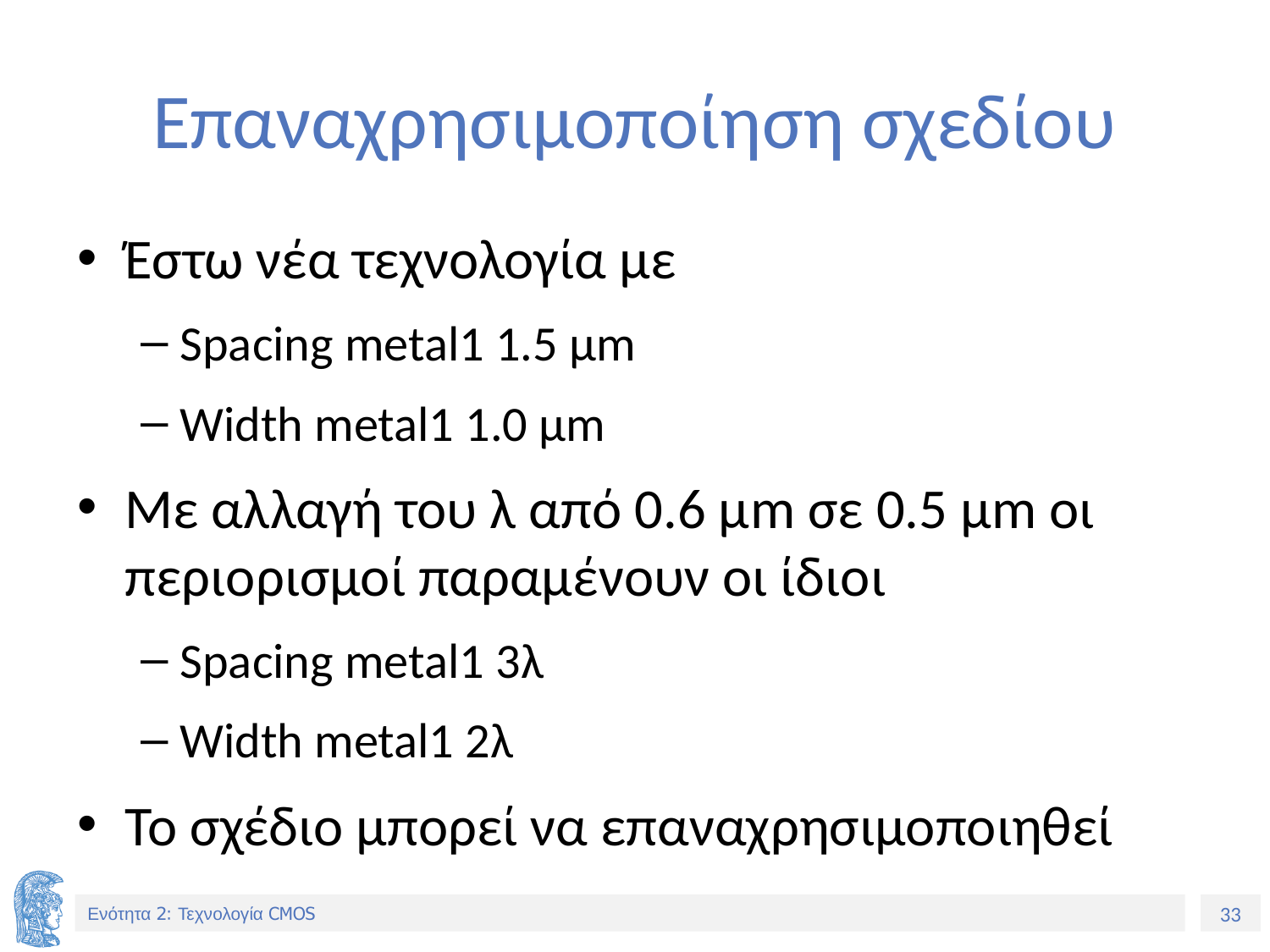

# Επαναχρησιμοποίηση σχεδίου
Έστω νέα τεχνολογία με
Spacing metal1 1.5 μm
Width metal1 1.0 μm
Με αλλαγή του λ από 0.6 μm σε 0.5 μm οι περιορισμοί παραμένουν οι ίδιοι
Spacing metal1 3λ
Width metal1 2λ
Το σχέδιο μπορεί να επαναχρησιμοποιηθεί